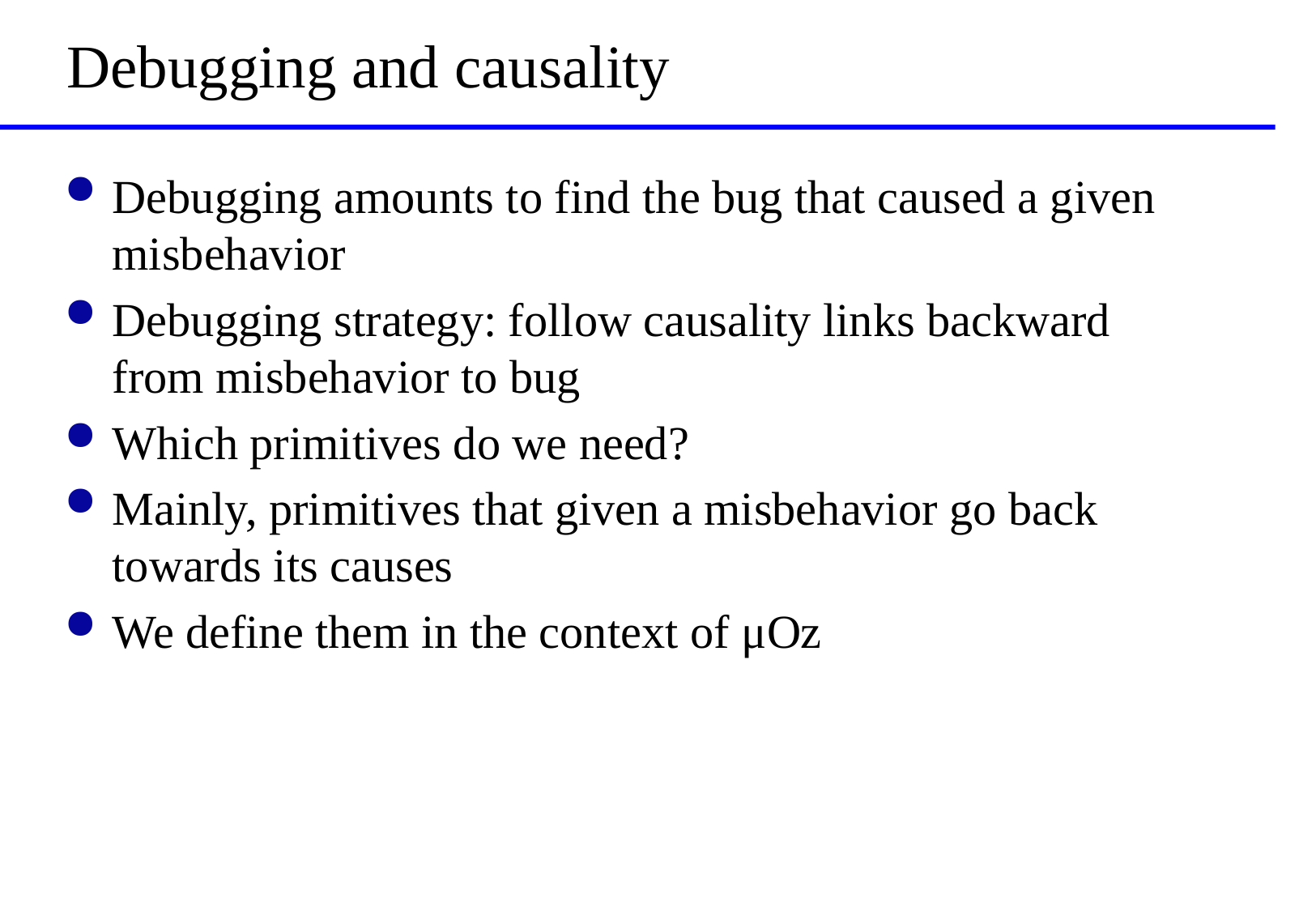

# Debugging and causality
Debugging amounts to find the bug that caused a given misbehavior
Debugging strategy: follow causality links backward from misbehavior to bug
Which primitives do we need?
Mainly, primitives that given a misbehavior go back towards its causes
We define them in the context of μOz